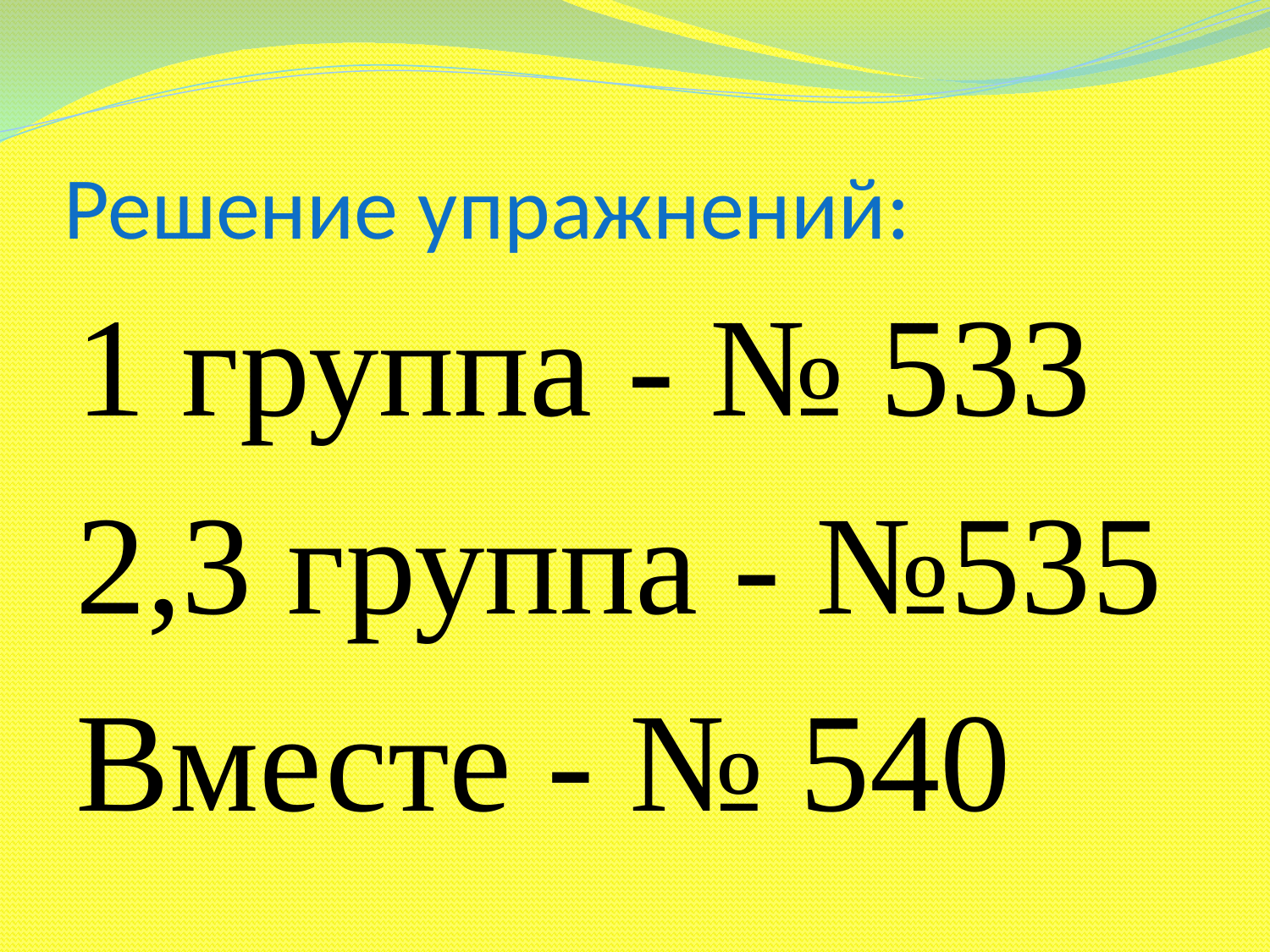

# Решение упражнений:
1 группа - № 533
2,3 группа - №535
Вместе - № 540